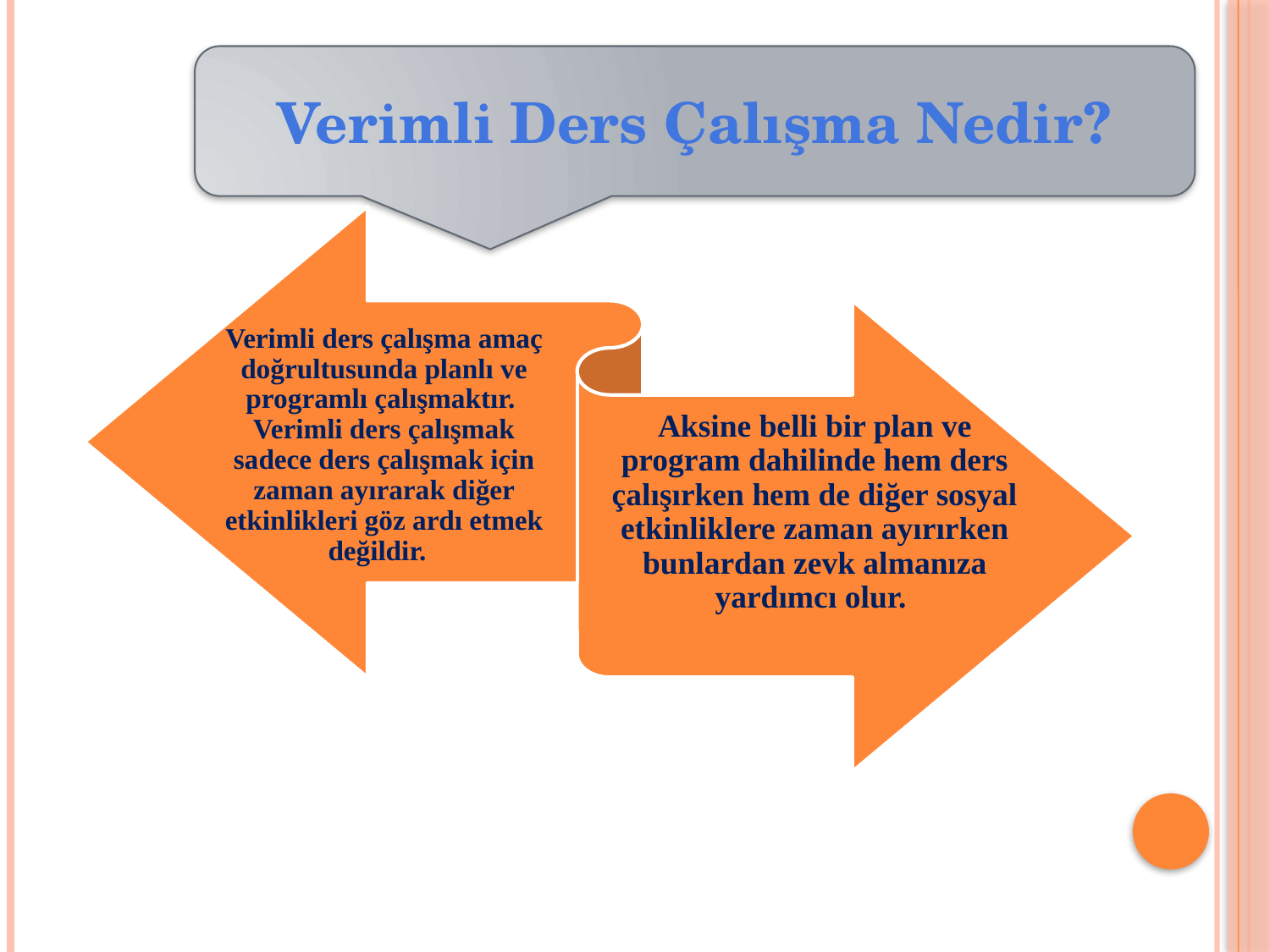

Verimli Ders Çalışma Nedir?
Verimli ders çalışma amaç doğrultusunda planlı ve programlı çalışmaktır.  Verimli ders çalışmak sadece ders çalışmak için zaman ayırarak diğer etkinlikleri göz ardı etmek değildir.
Aksine belli bir plan ve program dahilinde hem ders çalışırken hem de diğer sosyal etkinliklere zaman ayırırken bunlardan zevk almanıza yardımcı olur.